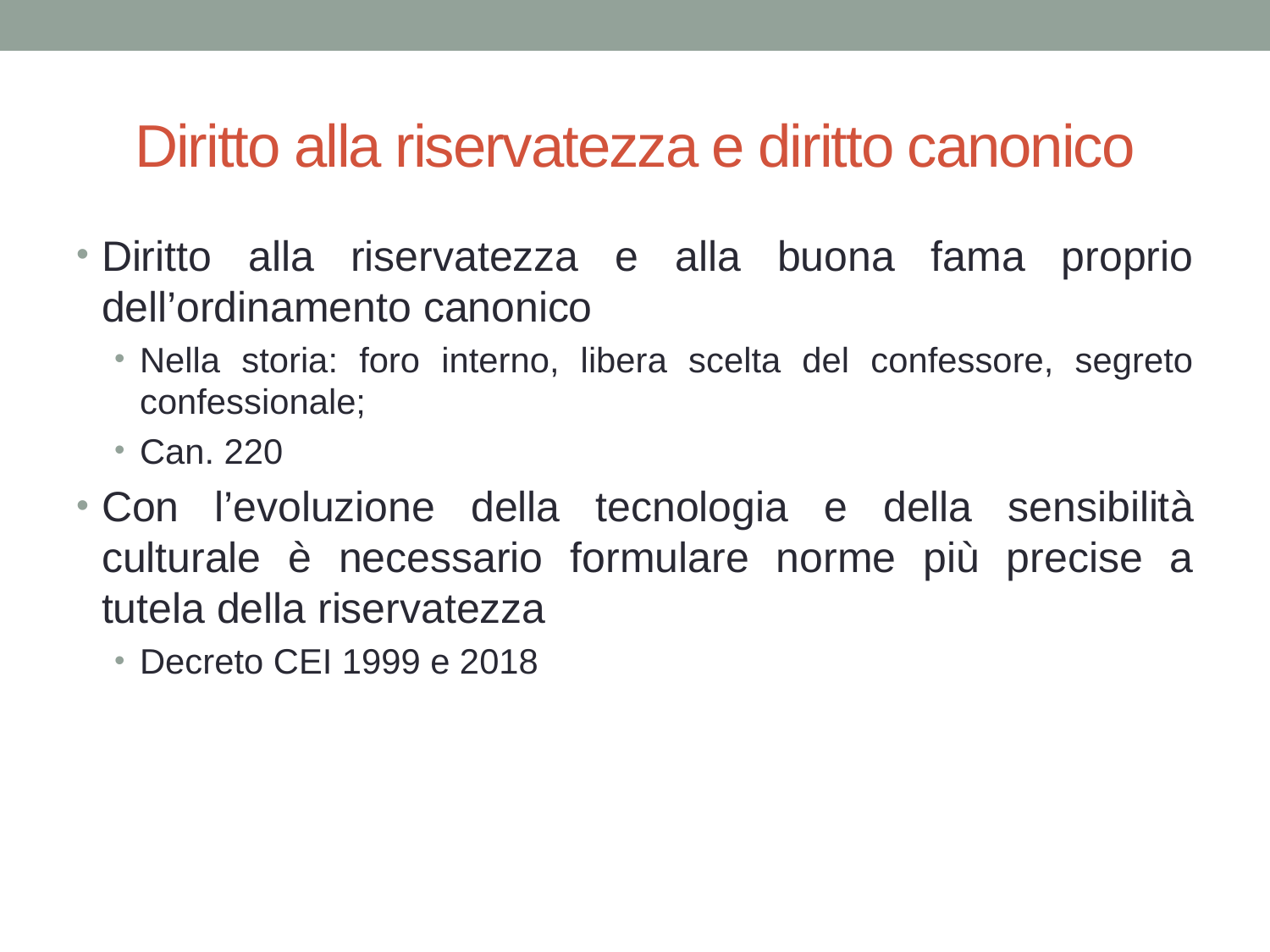

# Diritto alla riservatezza e diritto canonico
Diritto alla riservatezza e alla buona fama proprio dell’ordinamento canonico
Nella storia: foro interno, libera scelta del confessore, segreto confessionale;
Can. 220
Con l’evoluzione della tecnologia e della sensibilità culturale è necessario formulare norme più precise a tutela della riservatezza
Decreto CEI 1999 e 2018